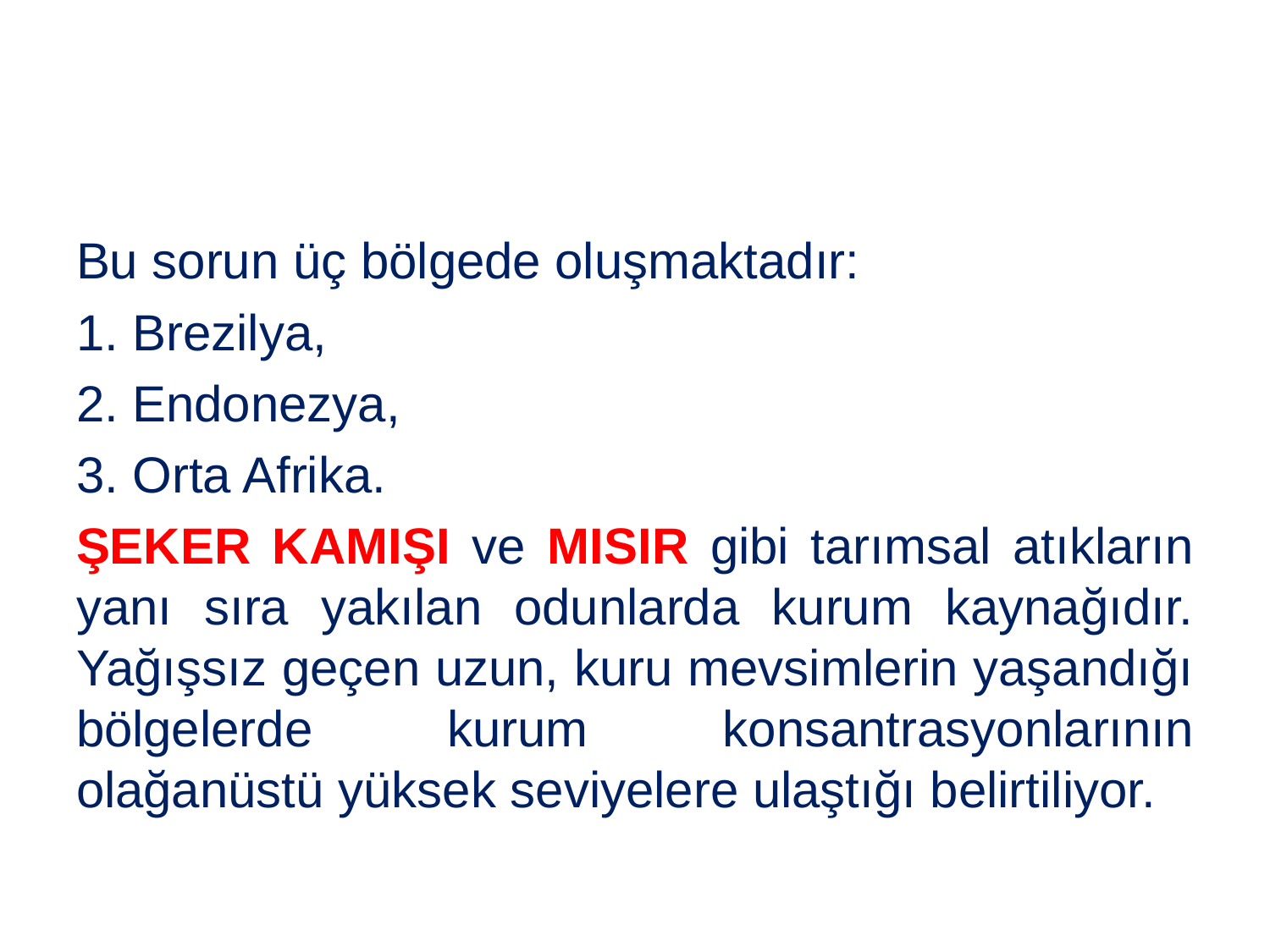

#
Bu sorun üç bölgede oluşmaktadır:
1. Brezilya,
2. Endonezya,
3. Orta Afrika.
ŞEKER KAMIŞI ve MISIR gibi tarımsal atıkların yanı sıra yakılan odunlarda kurum kaynağıdır. Yağışsız geçen uzun, kuru mevsimlerin yaşandığı bölgelerde kurum konsantrasyonlarının olağanüstü yüksek seviyelere ulaştığı belirtiliyor.